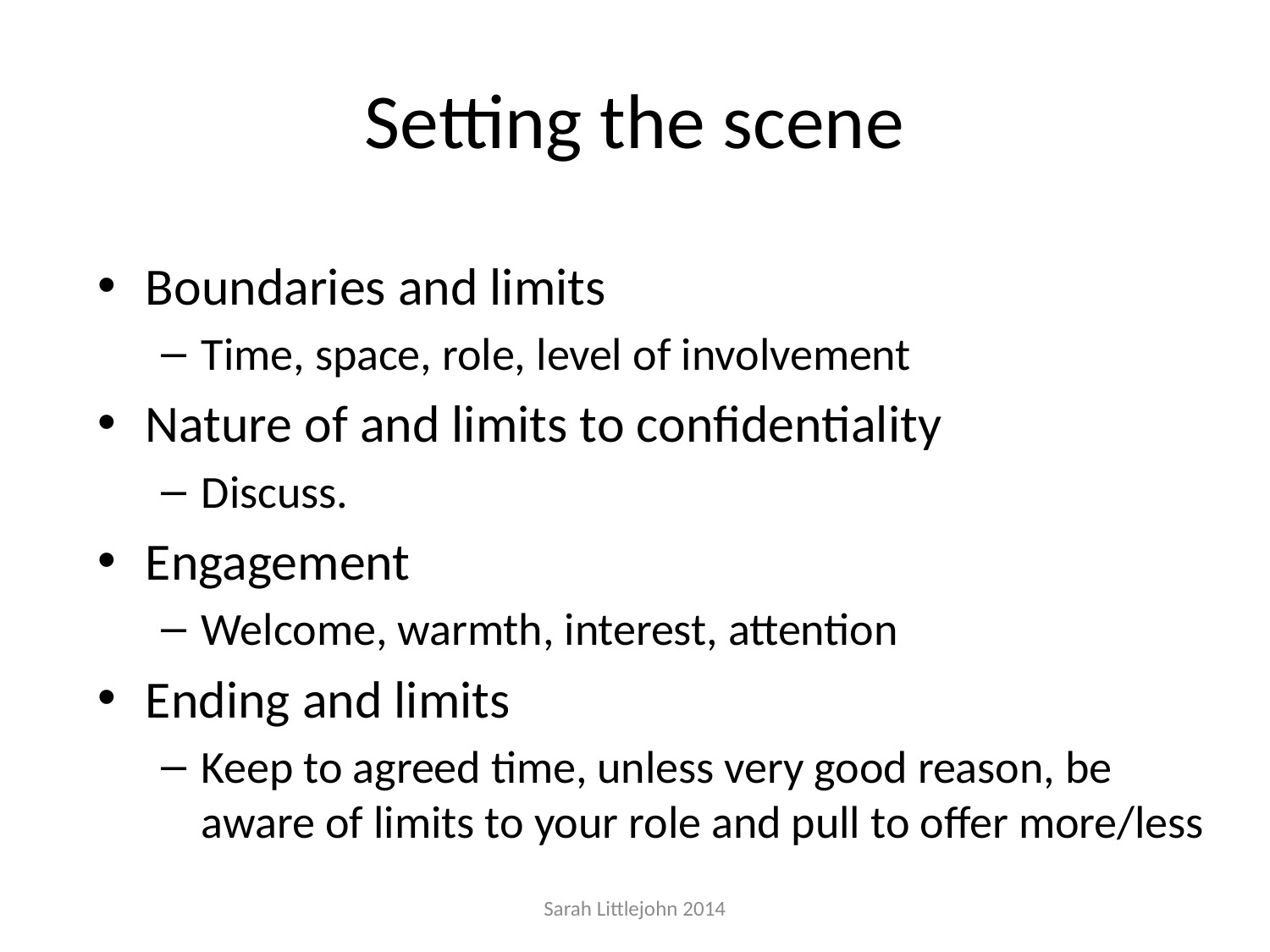

# Setting the scene
Boundaries and limits
Time, space, role, level of involvement
Nature of and limits to confidentiality
Discuss.
Engagement
Welcome, warmth, interest, attention
Ending and limits
Keep to agreed time, unless very good reason, be aware of limits to your role and pull to offer more/less

Sarah Littlejohn 2014